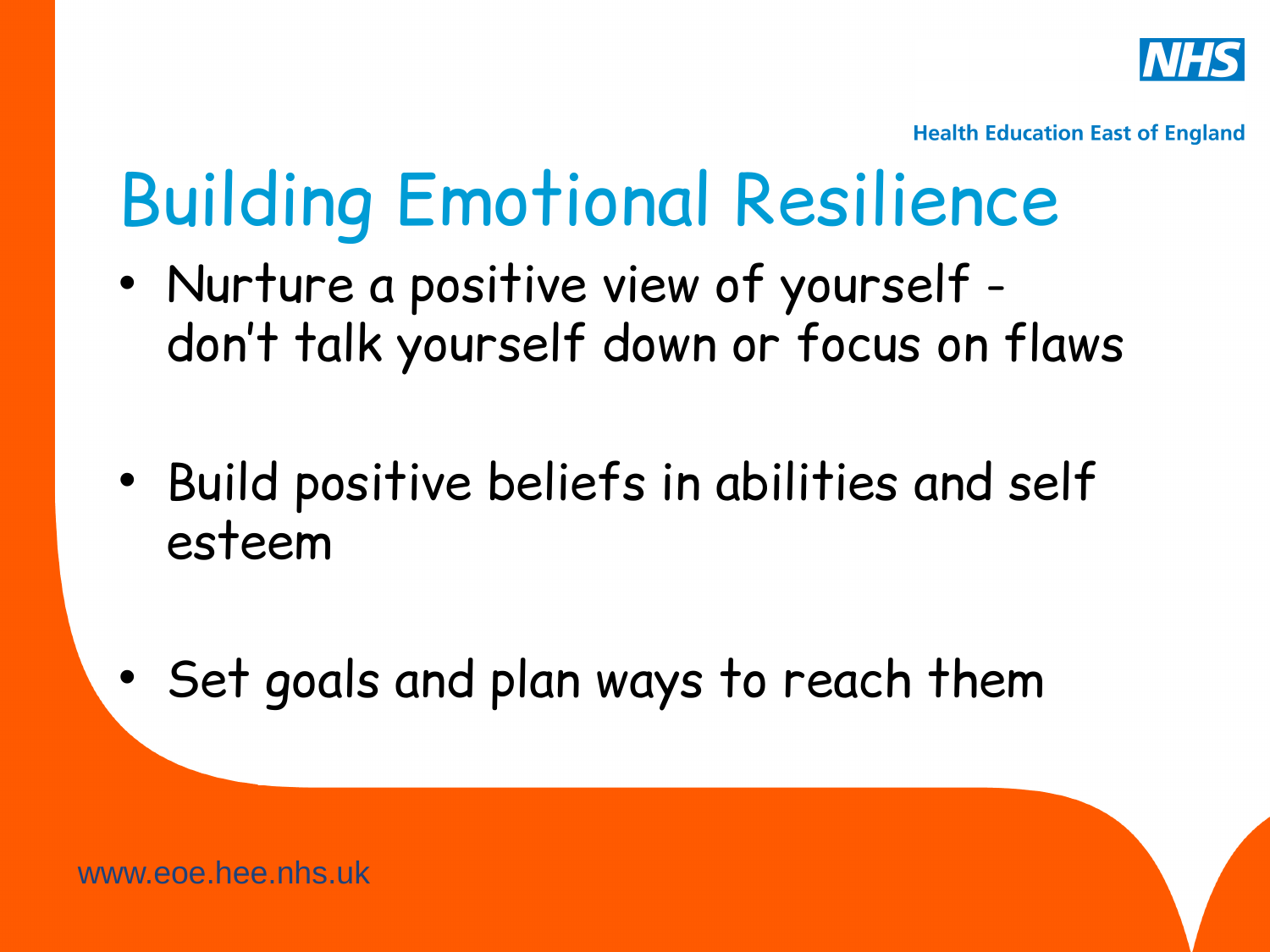

# Building Emotional Resilience
Nurture a positive view of yourself - don’t talk yourself down or focus on flaws

Build positive beliefs in abilities and self esteem

Set goals and plan ways to reach them